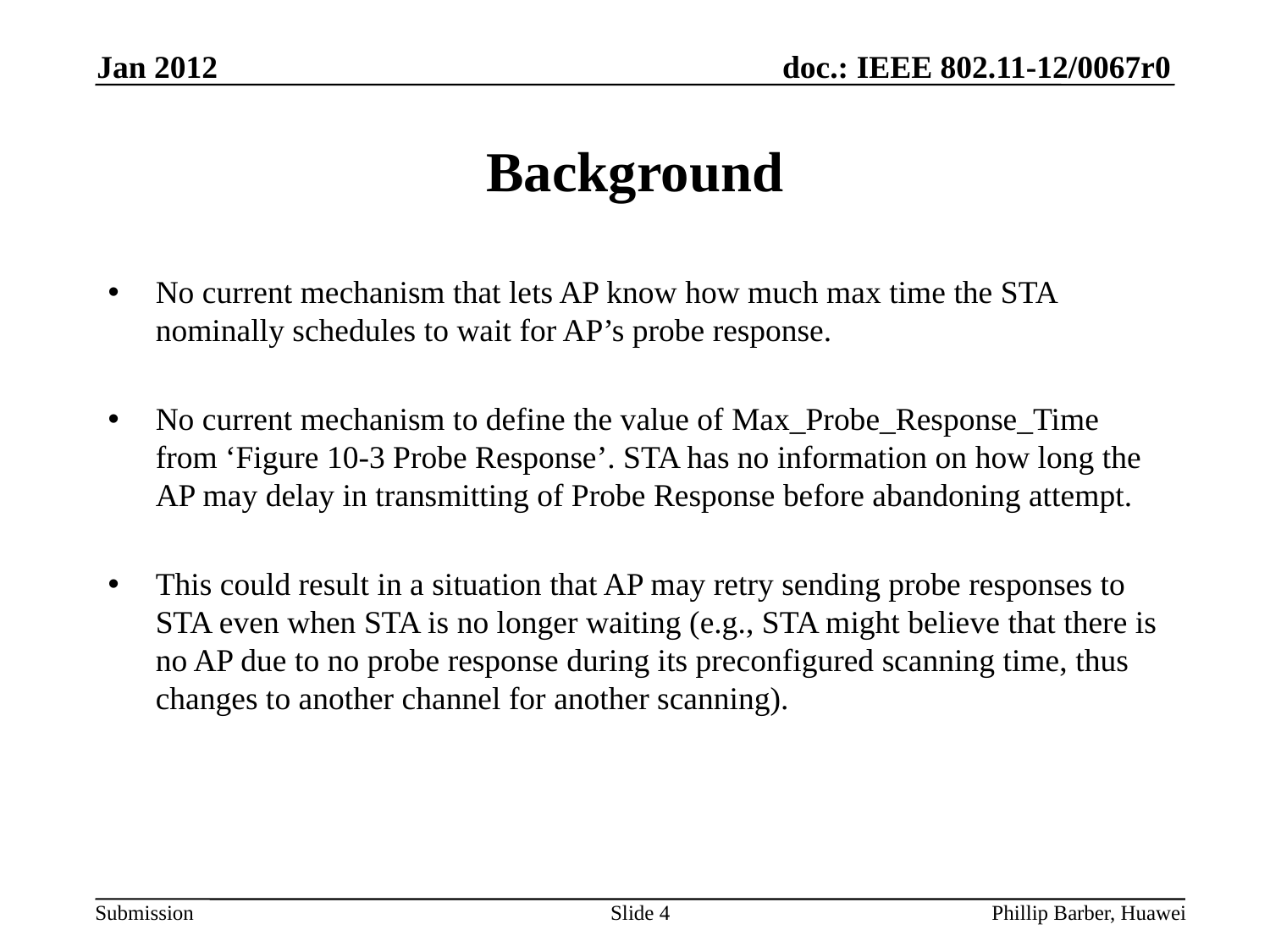

Jan 2012
# Background
No current mechanism that lets AP know how much max time the STA nominally schedules to wait for AP’s probe response.

No current mechanism to define the value of Max_Probe_Response_Time from ‘Figure 10-3 Probe Response’. STA has no information on how long the AP may delay in transmitting of Probe Response before abandoning attempt.

This could result in a situation that AP may retry sending probe responses to STA even when STA is no longer waiting (e.g., STA might believe that there is no AP due to no probe response during its preconfigured scanning time, thus changes to another channel for another scanning).

Slide 4
Phillip Barber, Huawei